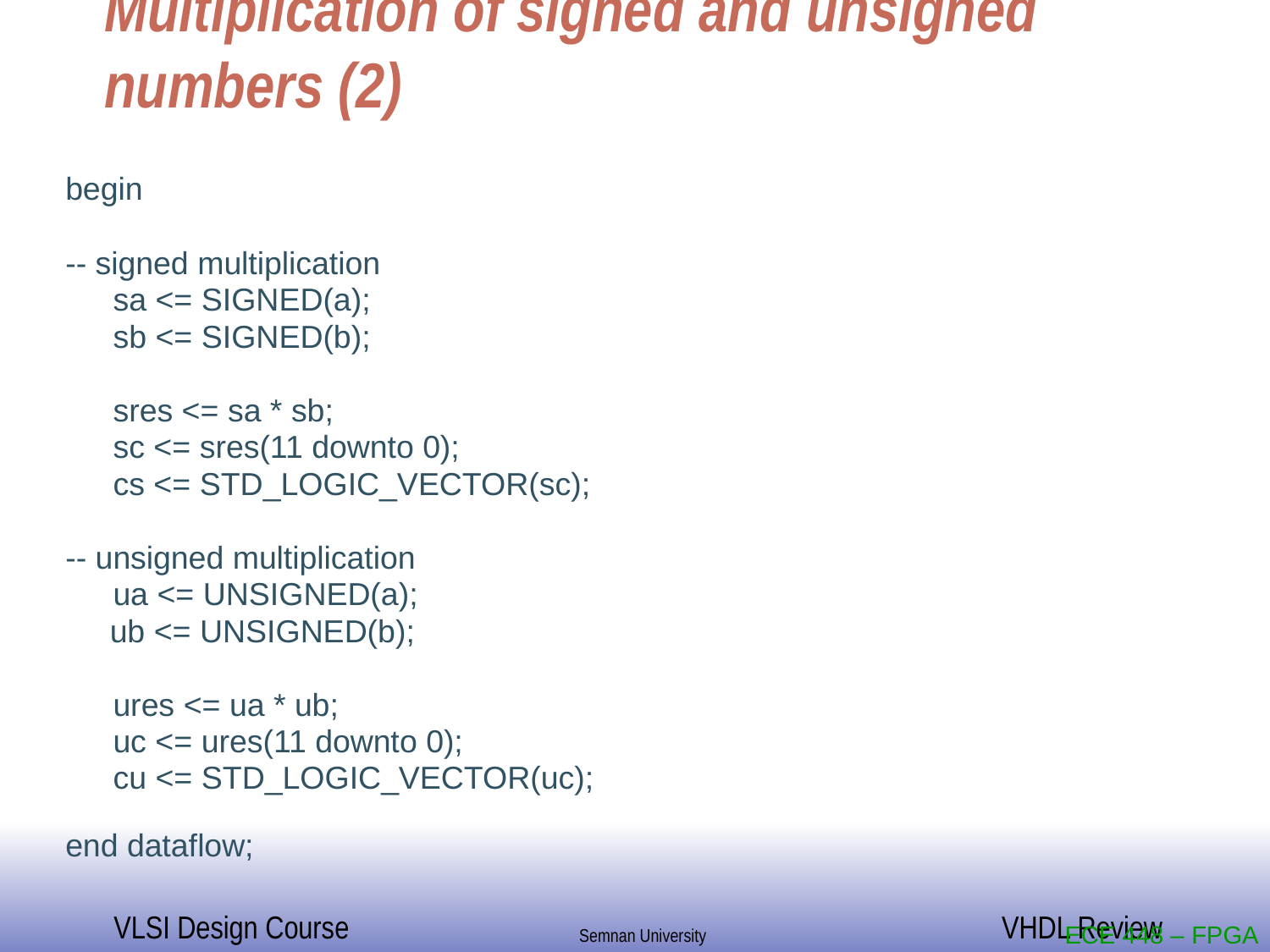

# Multiplication of signed and unsigned numbers (2)
begin
-- signed multiplication
	sa <= SIGNED(a);
	sb <= SIGNED(b);

	sres <= sa * sb;
	sc <= sres(11 downto 0);
	cs <= STD_LOGIC_VECTOR(sc);

-- unsigned multiplication
	ua <= UNSIGNED(a);
     ub <= UNSIGNED(b);

	ures <= ua * ub;
	uc <= ures(11 downto 0);
	cu <= STD_LOGIC_VECTOR(uc);
end dataflow;
ECE 448 – FPGA and ASIC Design with VHDL